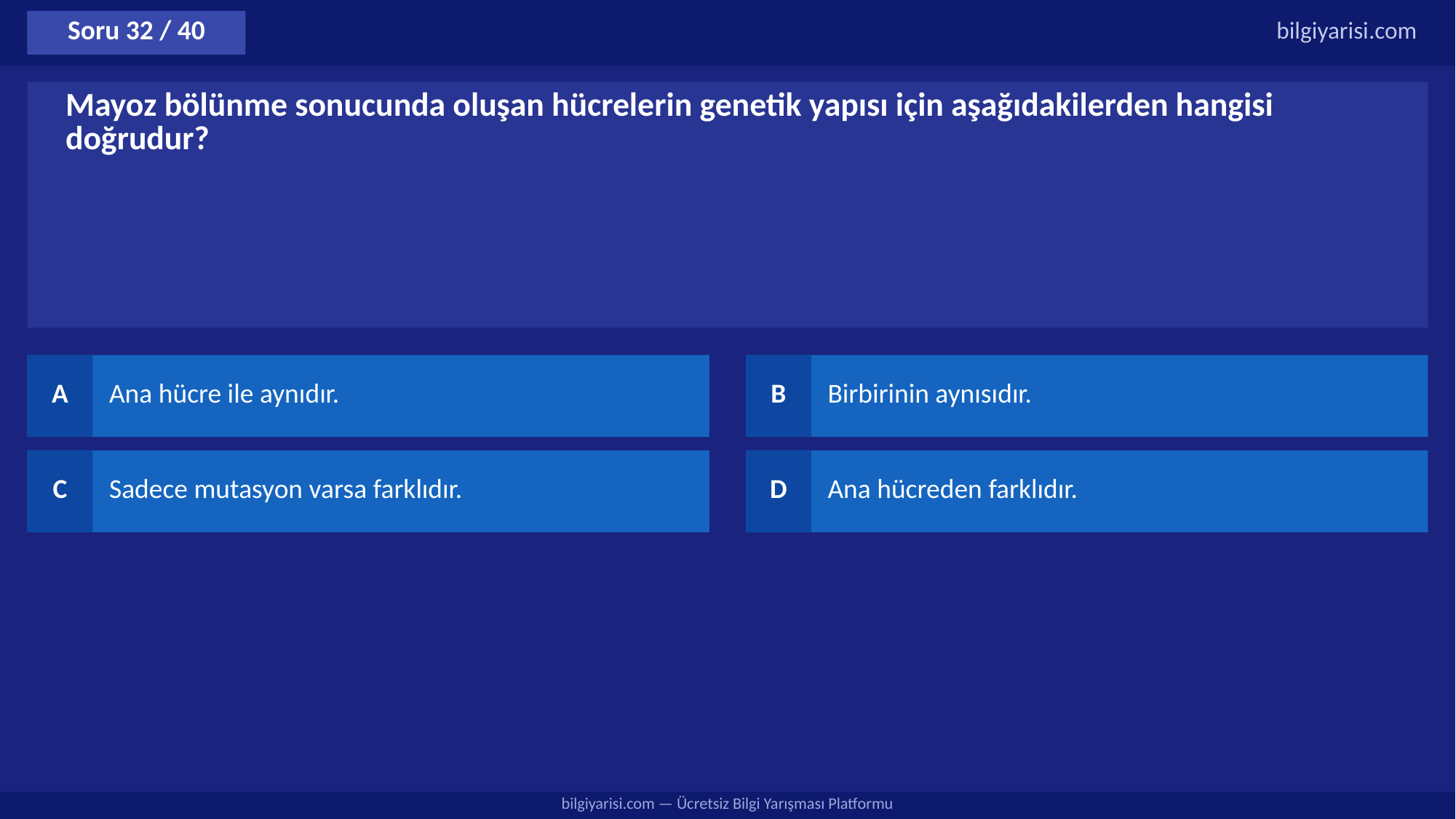

Soru 32 / 40
bilgiyarisi.com

Mayoz bölünme sonucunda oluşan hücrelerin genetik yapısı için aşağıdakilerden hangisi doğrudur?

A
Ana hücre ile aynıdır.

B
Birbirinin aynısıdır.

C
Sadece mutasyon varsa farklıdır.

D
Ana hücreden farklıdır.
bilgiyarisi.com — Ücretsiz Bilgi Yarışması Platformu